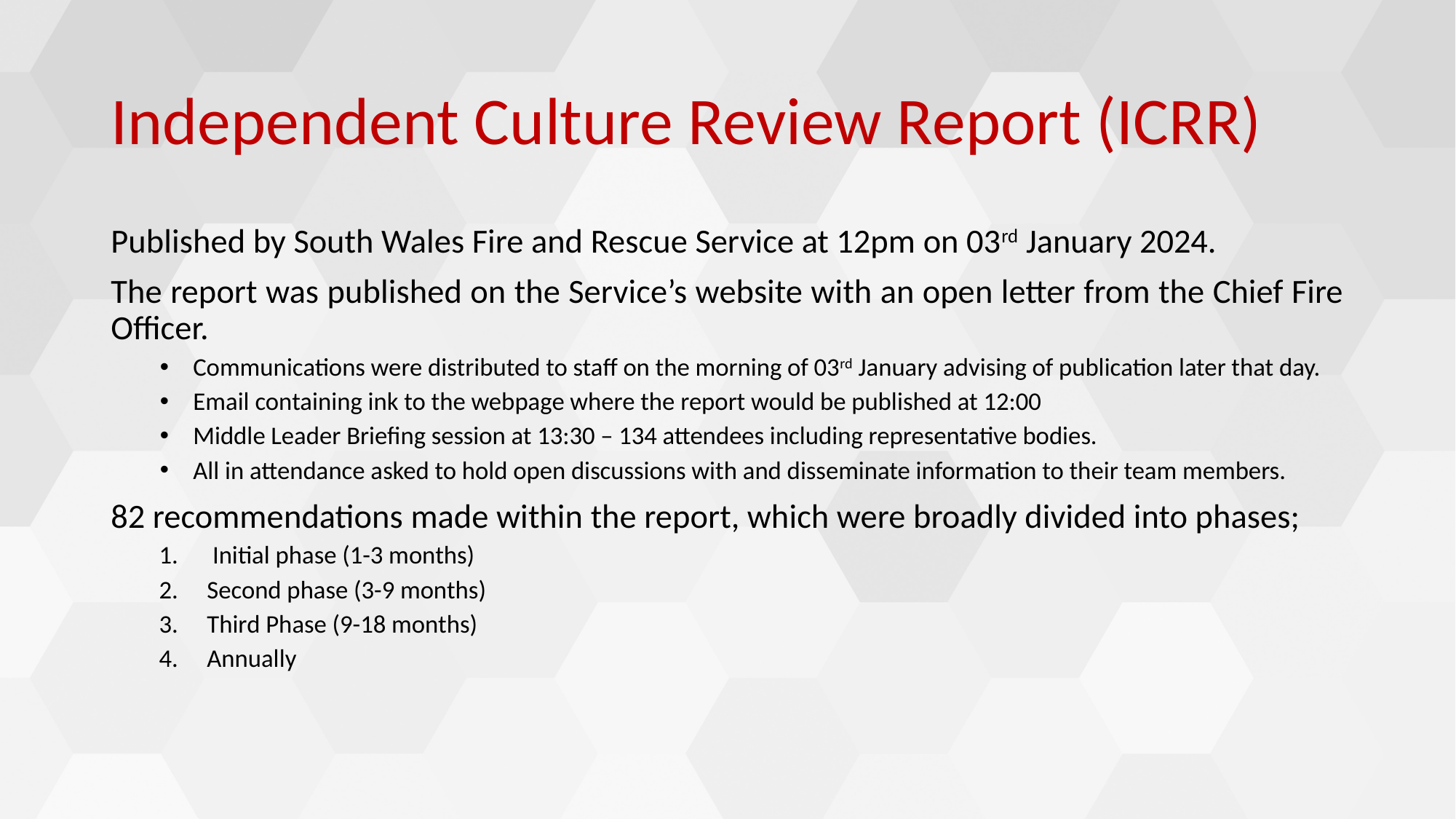

# Independent Culture Review Report (ICRR)
Published by South Wales Fire and Rescue Service at 12pm on 03rd January 2024.
The report was published on the Service’s website with an open letter from the Chief Fire Officer.
Communications were distributed to staff on the morning of 03rd January advising of publication later that day.
Email containing ink to the webpage where the report would be published at 12:00
Middle Leader Briefing session at 13:30 – 134 attendees including representative bodies.
All in attendance asked to hold open discussions with and disseminate information to their team members.
82 recommendations made within the report, which were broadly divided into phases;
 Initial phase (1-3 months)
Second phase (3-9 months)
Third Phase (9-18 months)
Annually